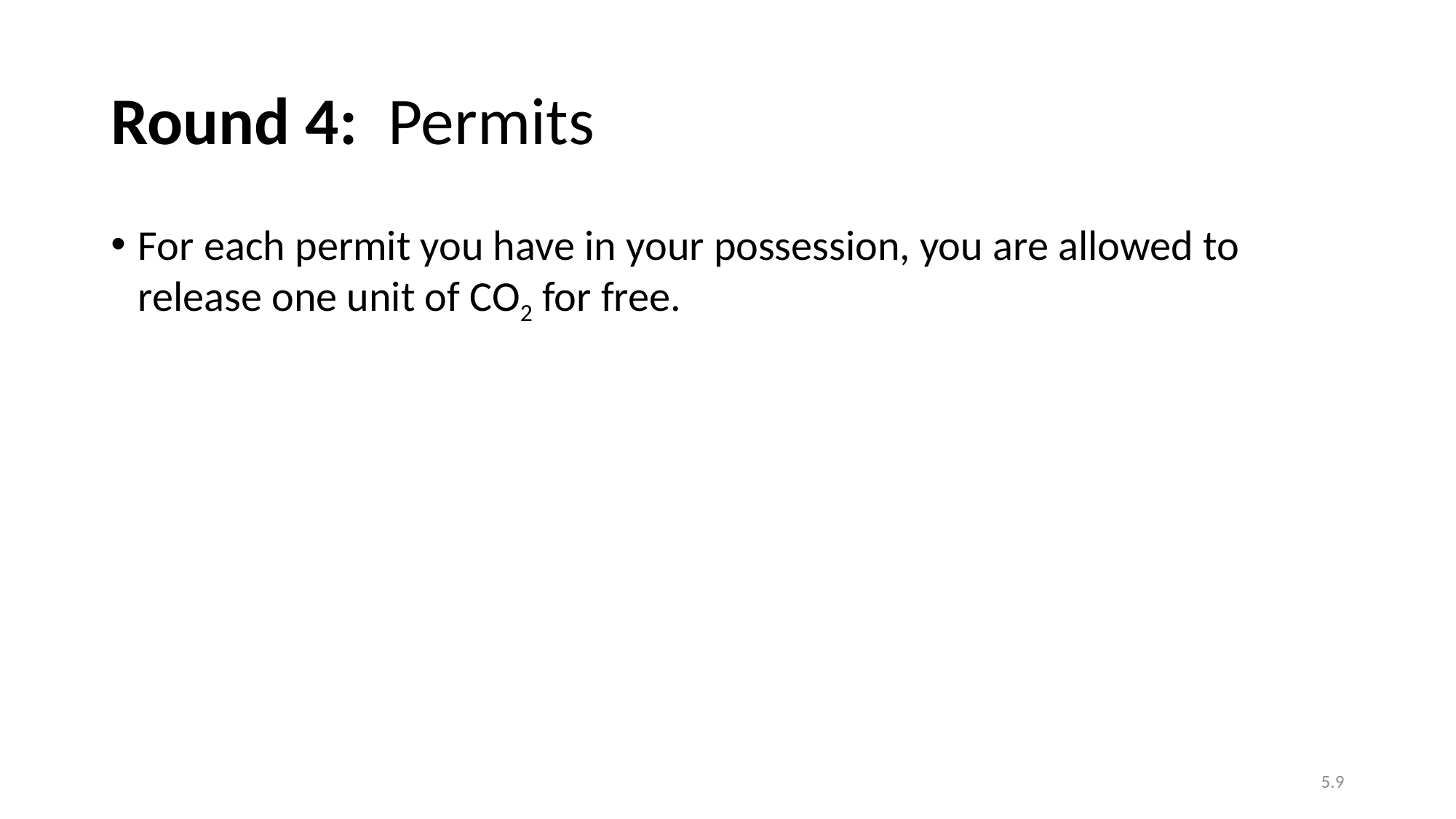

# Round 4:  Permits
For each permit you have in your possession, you are allowed to release one unit of CO2 for free.
5.9